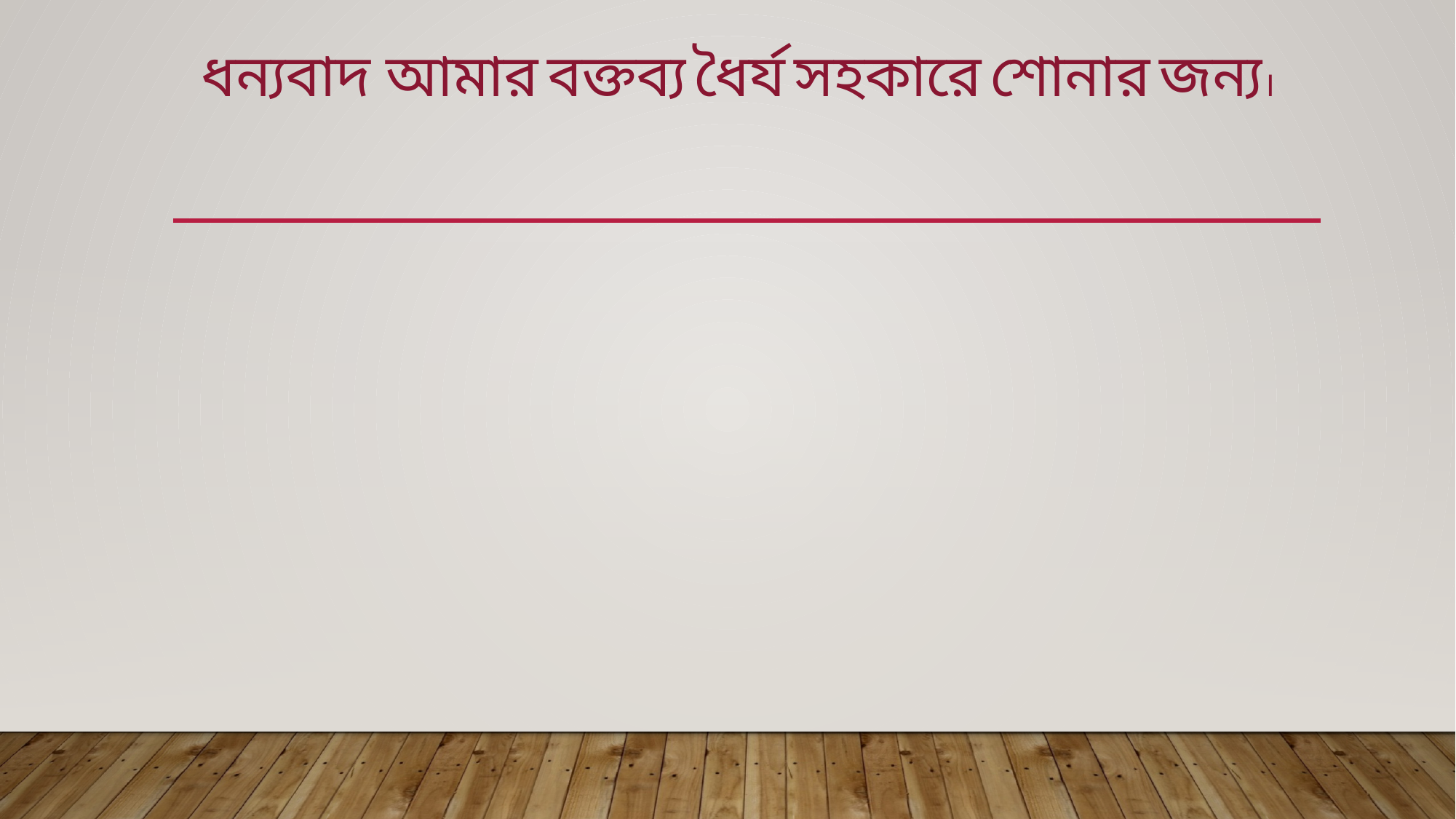

# ধন্যবাদ আমার বক্তব্য ধৈর্য সহকারে শোনার জন্য।